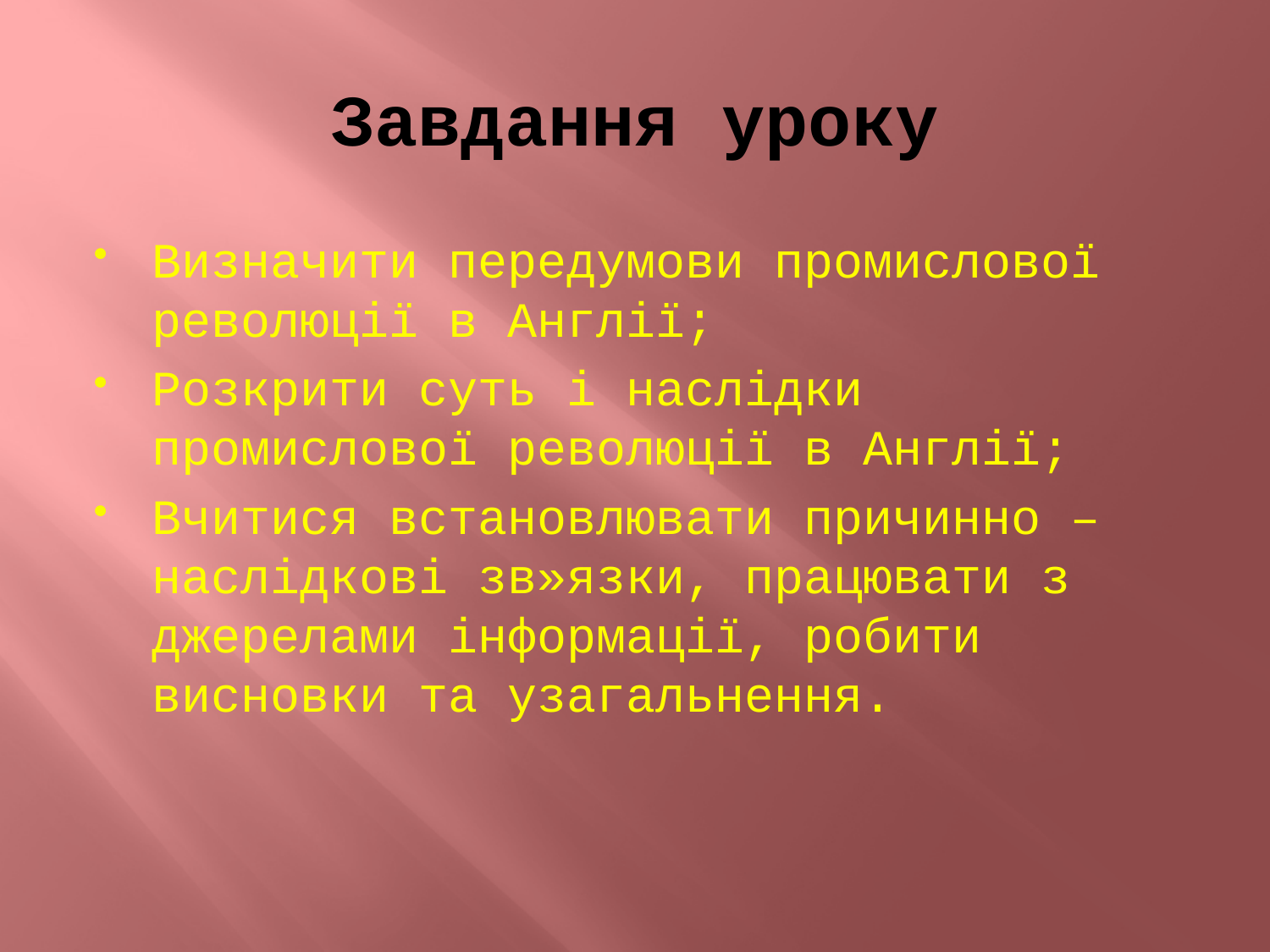

# Завдання уроку
Визначити передумови промислової революції в Англії;
Розкрити суть і наслідки промислової революції в Англії;
Вчитися встановлювати причинно – наслідкові зв»язки, працювати з джерелами інформації, робити висновки та узагальнення.